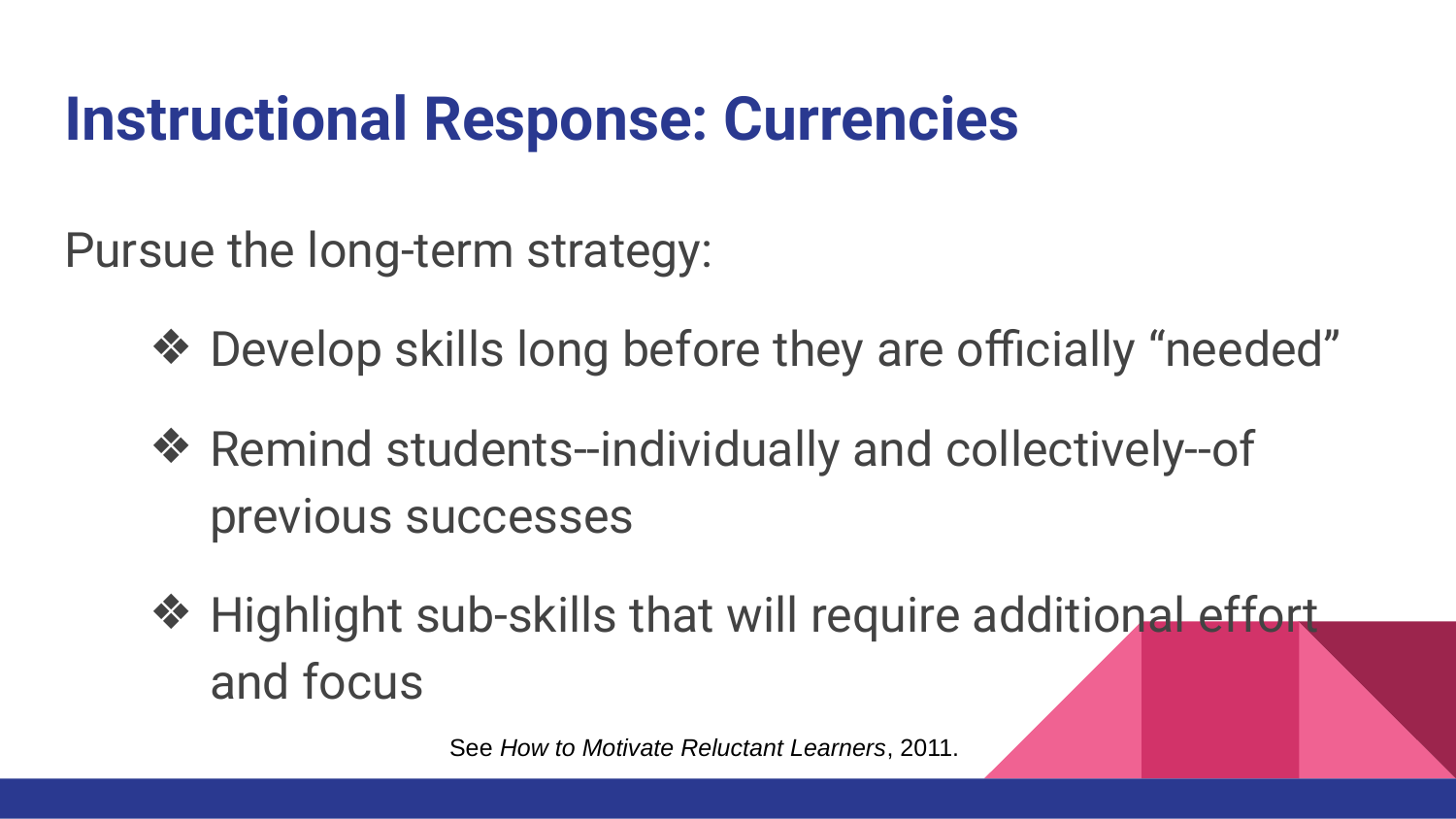

# Instructional Response: Currencies
Pursue the long-term strategy:
Develop skills long before they are officially “needed”
Remind students--individually and collectively--of previous successes
Highlight sub-skills that will require additional effort and focus
See How to Motivate Reluctant Learners, 2011.